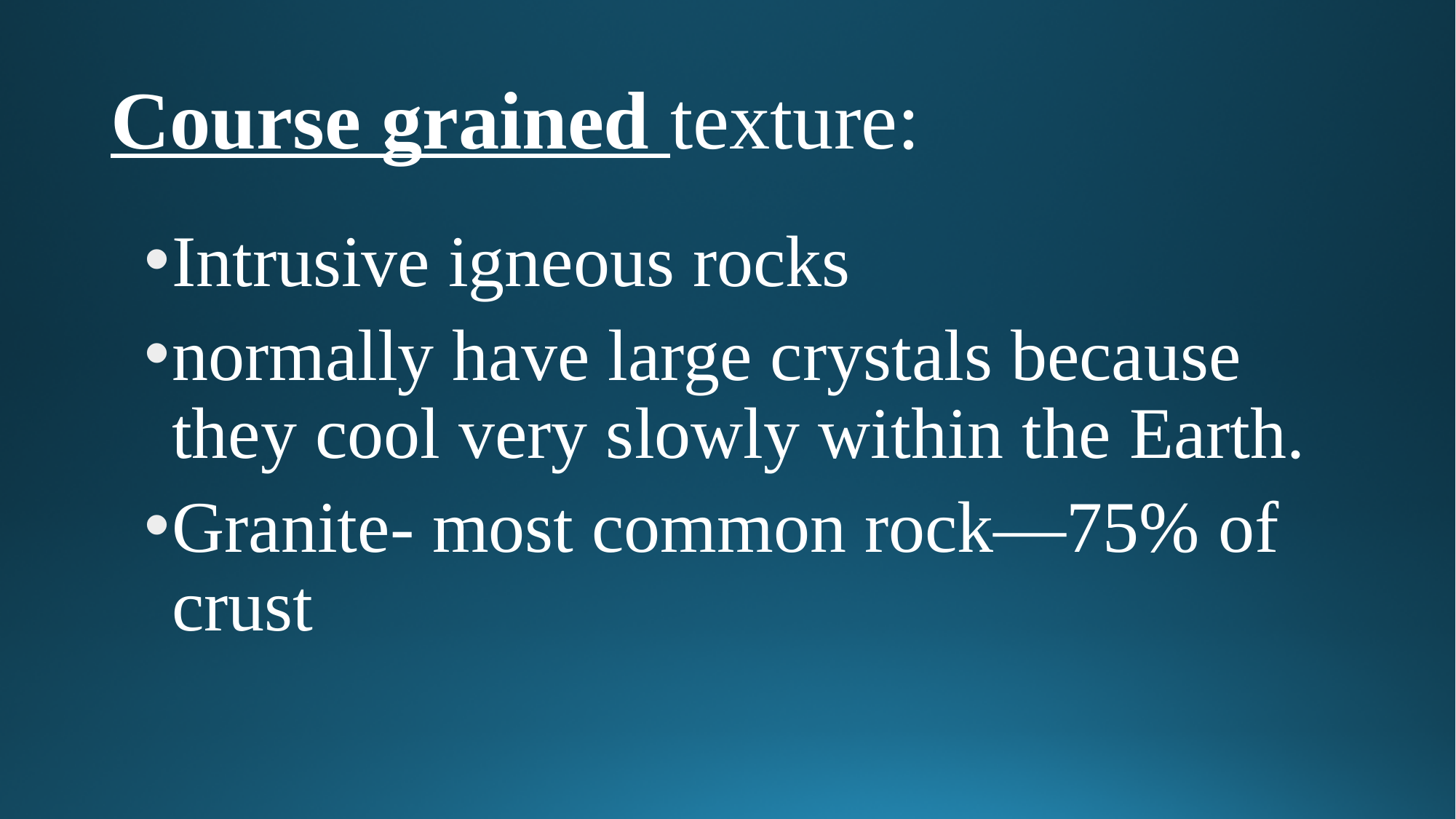

# Course grained texture:
Intrusive igneous rocks
normally have large crystals because they cool very slowly within the Earth.
Granite- most common rock—75% of crust